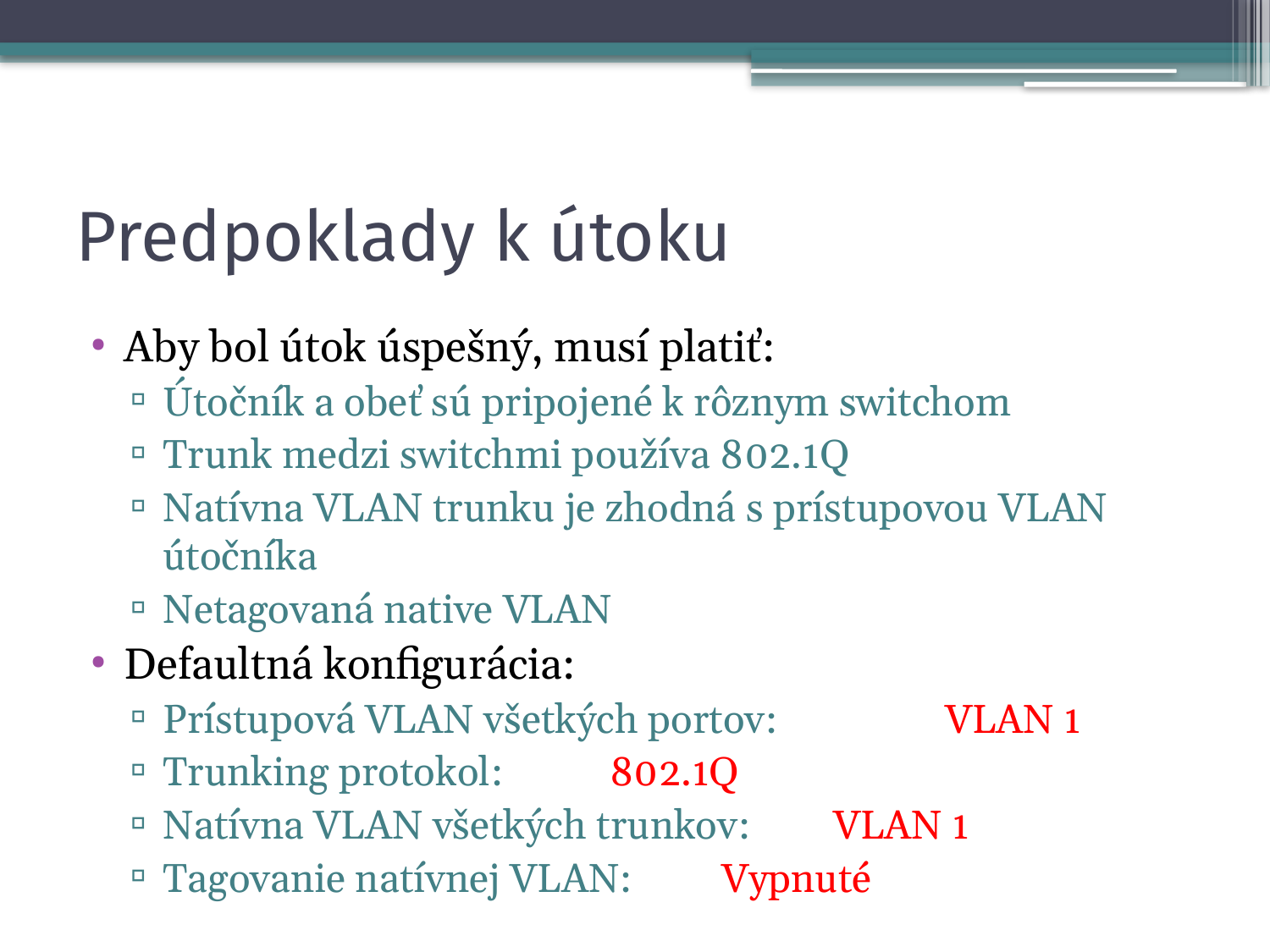

# Predpoklady k útoku
Aby bol útok úspešný, musí platiť:
Útočník a obeť sú pripojené k rôznym switchom
Trunk medzi switchmi používa 802.1Q
Natívna VLAN trunku je zhodná s prístupovou VLAN útočníka
Netagovaná native VLAN
Defaultná konfigurácia:
Prístupová VLAN všetkých portov:	 	VLAN 1
Trunking protokol:				802.1Q
Natívna VLAN všetkých trunkov: 		VLAN 1
Tagovanie natívnej VLAN:			Vypnuté